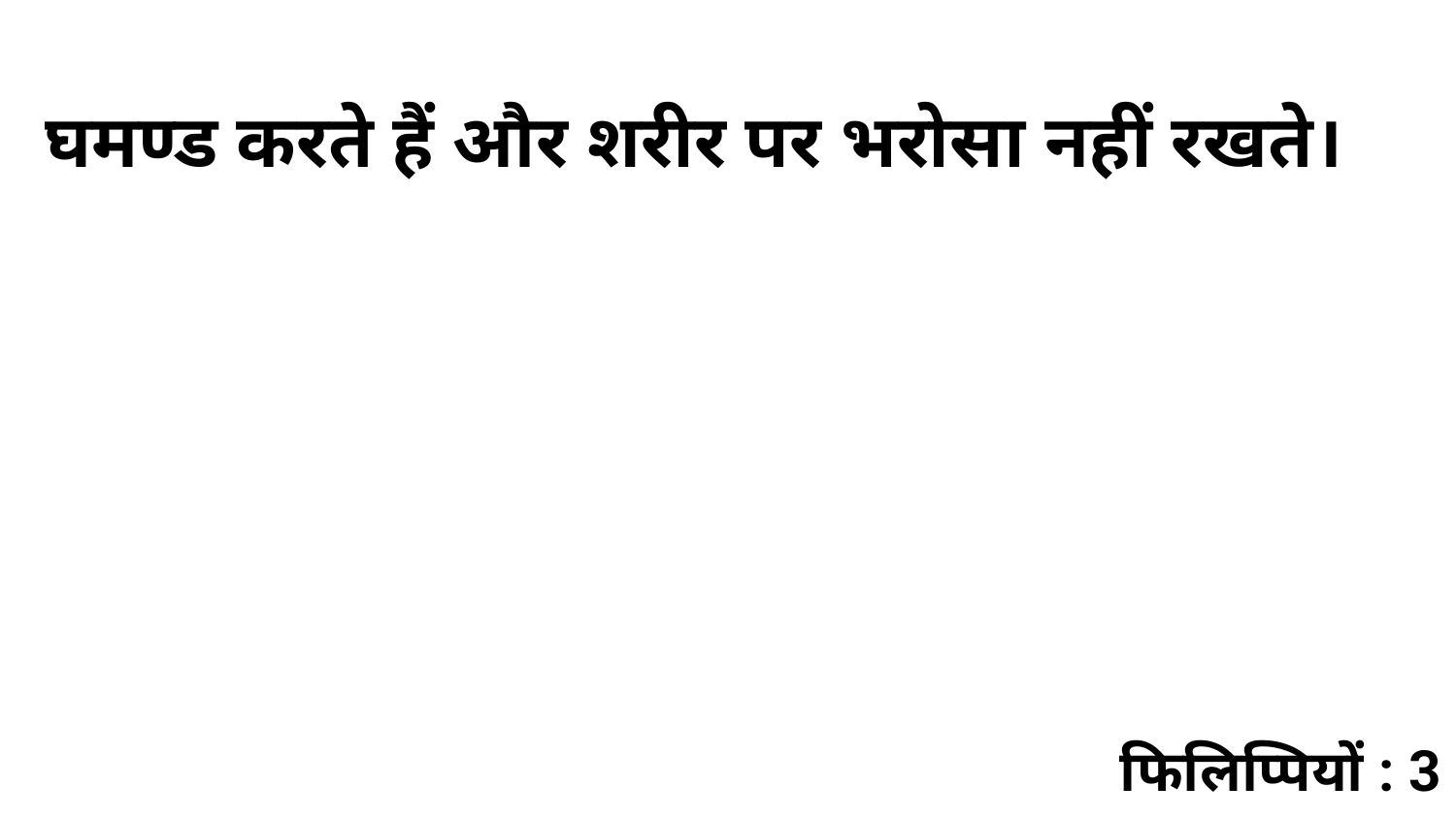

घमण्ड करते हैं और शरीर पर भरोसा नहीं रखते।
फिलिप्पियों : 3